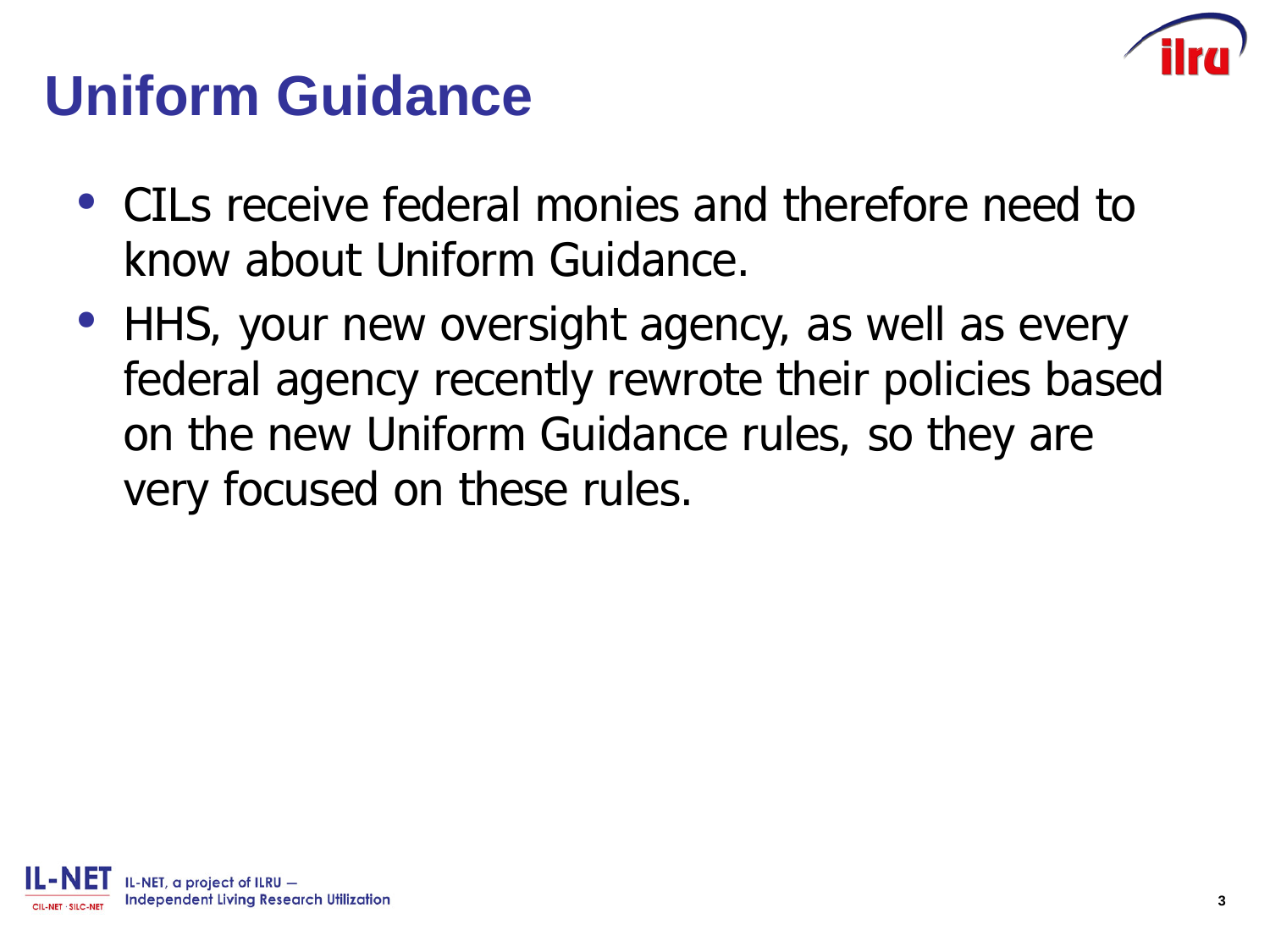

# Uniform Guidance
CILs receive federal monies and therefore need to know about Uniform Guidance.
HHS, your new oversight agency, as well as every federal agency recently rewrote their policies based on the new Uniform Guidance rules, so they are very focused on these rules.